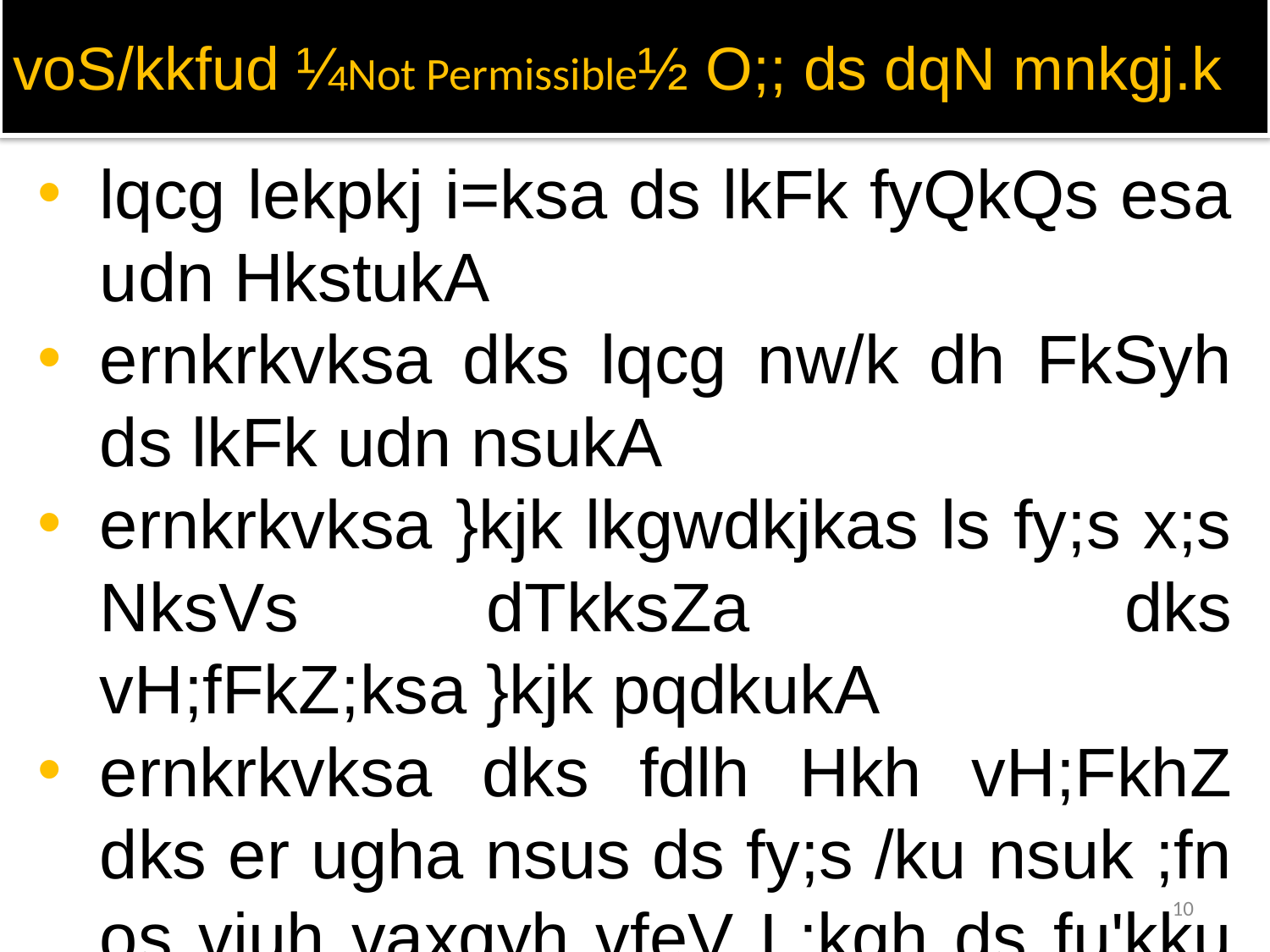

voS/kkfud ¼Not Permissible½ O;; ds dqN mnkgj.k
lqcg lekpkj i=ksa ds lkFk fyQkQs esa udn HkstukA
ernkrkvksa dks lqcg nw/k dh FkSyh ds lkFk udn nsukA
ernkrkvksa }kjk lkgwdkjkas ls fy;s x;s NksVs dTkksZa  dks vH;fFkZ;ksa }kjk pqdkukA
ernkrkvksa dks fdlh Hkh vH;FkhZ dks er ugha nsus ds fy;s /ku nsuk ;fn os viuh vaxqyh vfeV L;kgh ds fu'kku ds fcuk fn[kkrs gSaA
10